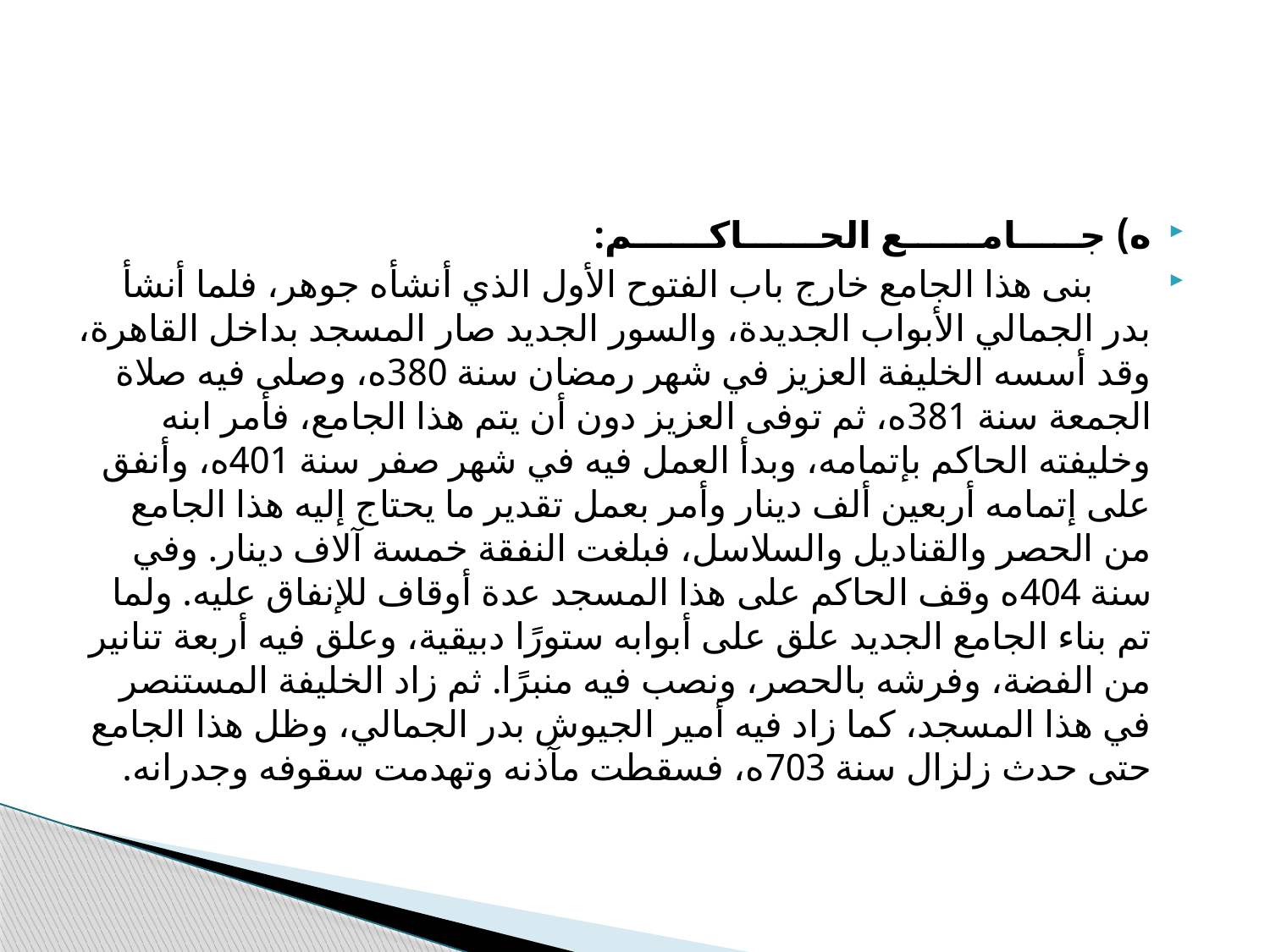

#
ه) جـــــامــــــع الحــــــاكــــــم:
      بنى هذا الجامع خارج باب الفتوح الأول الذي أنشأه جوهر، فلما أنشأ بدر الجمالي الأبواب الجديدة، والسور الجديد صار المسجد بداخل القاهرة، وقد أسسه الخليفة العزيز في شهر رمضان سنة 380ه، وصلى فيه صلاة الجمعة سنة 381ه، ثم توفى العزيز دون أن يتم هذا الجامع، فأمر ابنه وخليفته الحاكم بإتمامه، وبدأ العمل فيه في شهر صفر سنة 401ه، وأنفق على إتمامه أربعين ألف دينار وأمر بعمل تقدير ما يحتاج إليه هذا الجامع من الحصر والقناديل والسلاسل، فبلغت النفقة خمسة آلاف دينار. وفي سنة 404ه وقف الحاكم على هذا المسجد عدة أوقاف للإنفاق عليه. ولما تم بناء الجامع الجديد علق على أبوابه ستورًا دبيقية، وعلق فيه أربعة تنانير من الفضة، وفرشه بالحصر، ونصب فيه منبرًا. ثم زاد الخليفة المستنصر في هذا المسجد، كما زاد فيه أمير الجيوش بدر الجمالي، وظل هذا الجامع حتى حدث زلزال سنة 703ه، فسقطت مآذنه وتهدمت سقوفه وجدرانه.